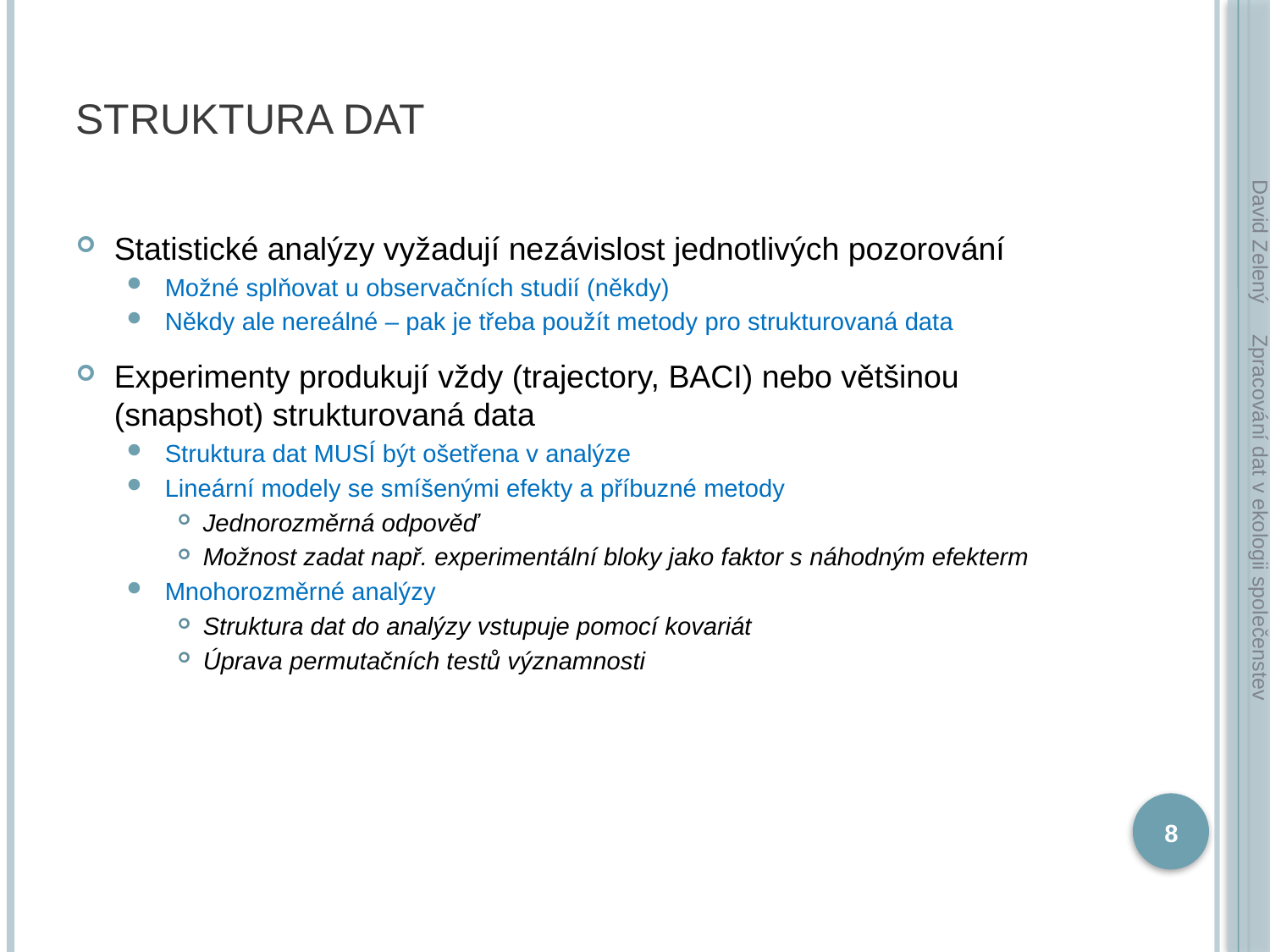

# Struktura dat
David Zelený
Statistické analýzy vyžadují nezávislost jednotlivých pozorování
Možné splňovat u observačních studií (někdy)
Někdy ale nereálné – pak je třeba použít metody pro strukturovaná data
Experimenty produkují vždy (trajectory, BACI) nebo většinou (snapshot) strukturovaná data
Struktura dat MUSÍ být ošetřena v analýze
Lineární modely se smíšenými efekty a příbuzné metody
Jednorozměrná odpověď
Možnost zadat např. experimentální bloky jako faktor s náhodným efekterm
Mnohorozměrné analýzy
Struktura dat do analýzy vstupuje pomocí kovariát
Úprava permutačních testů významnosti
Zpracování dat v ekologii společenstev
8